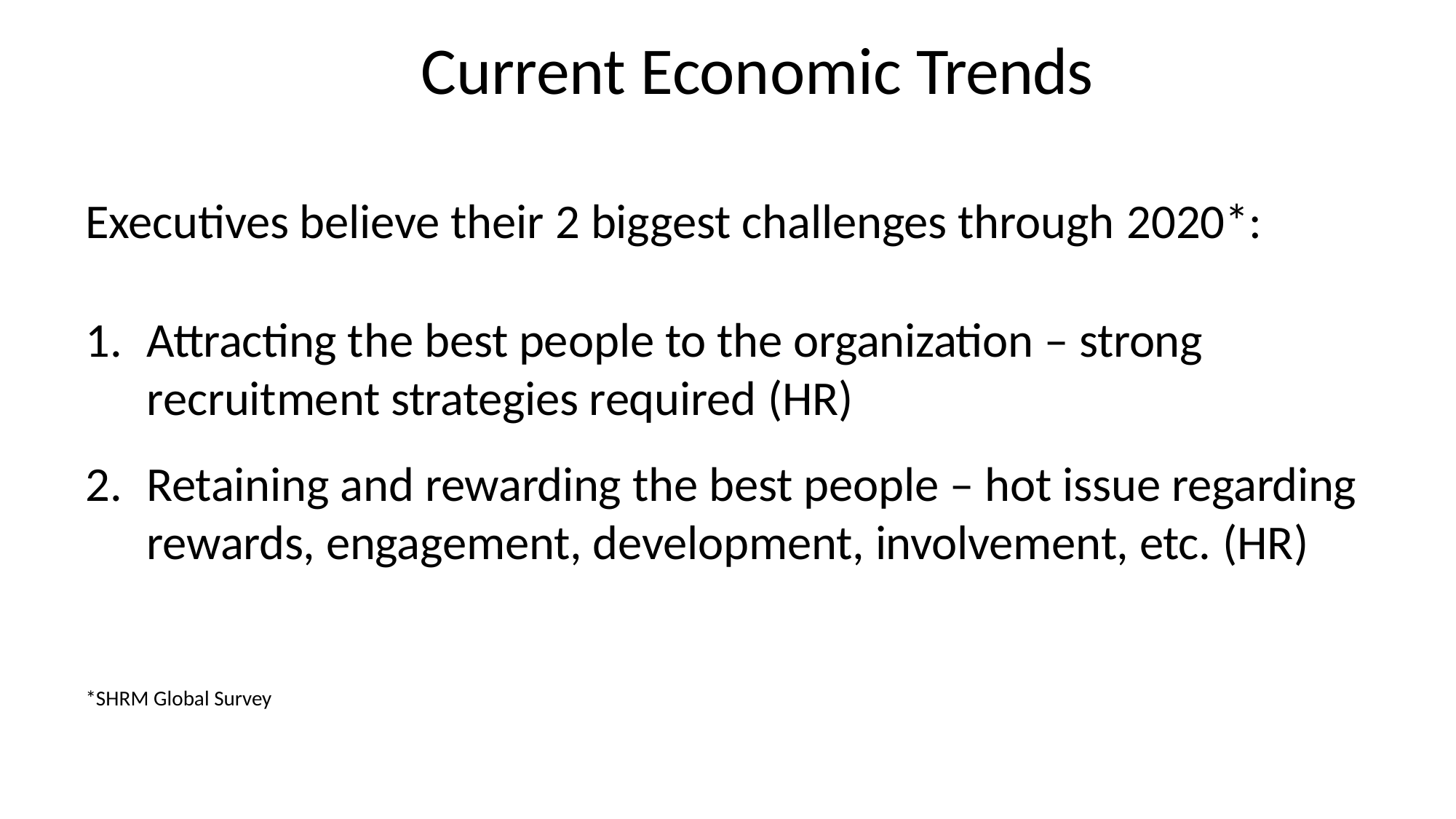

# Current Economic Trends
Executives believe their 2 biggest challenges through 2020*:

Attracting the best people to the organization – strong  recruitment strategies required (HR)
Retaining and rewarding the best people – hot issue regarding  rewards, engagement, development, involvement, etc. (HR)
*SHRM Global Survey